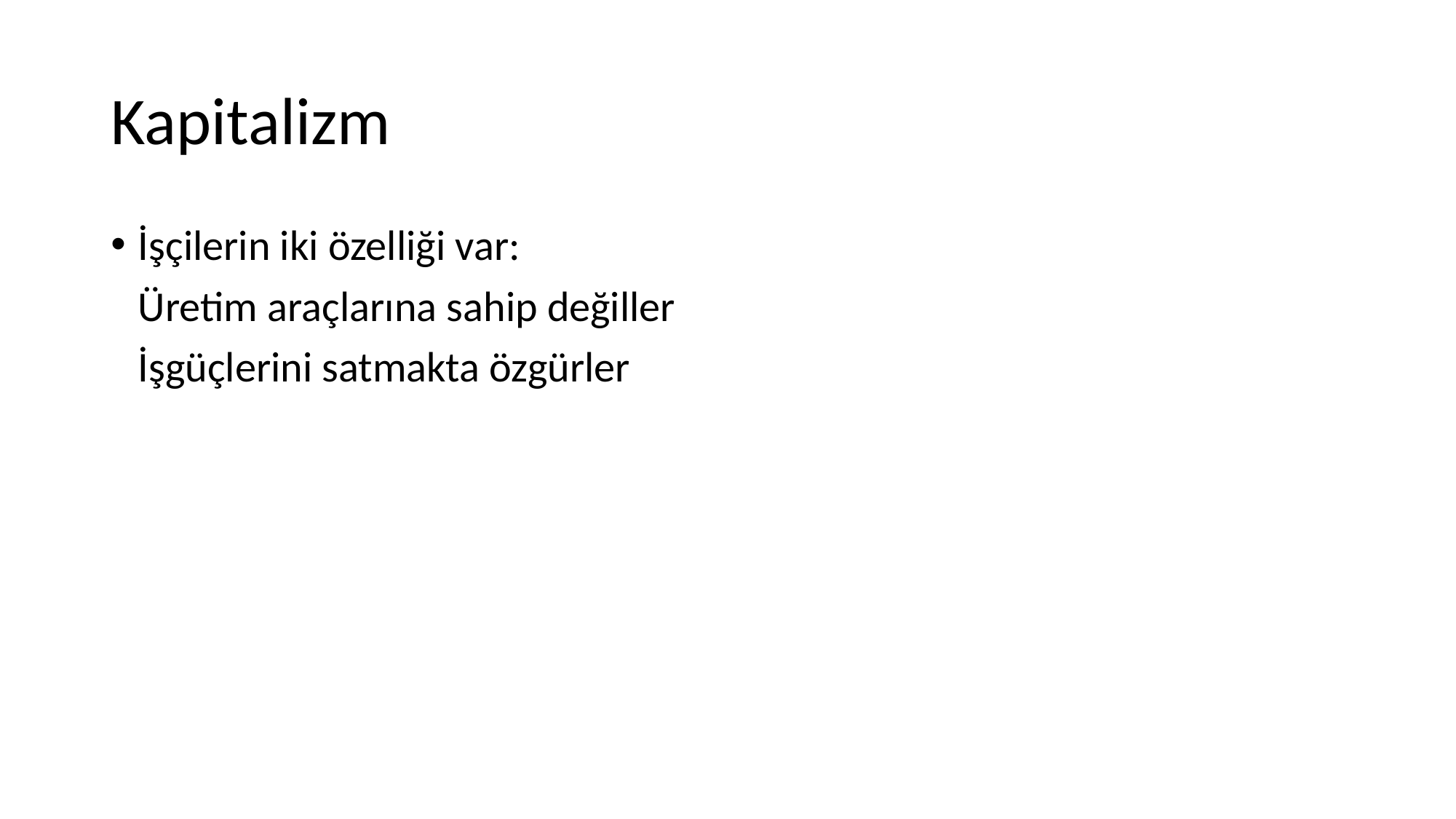

# Kapitalizm
İşçilerin iki özelliği var:
	Üretim araçlarına sahip değiller
	İşgüçlerini satmakta özgürler